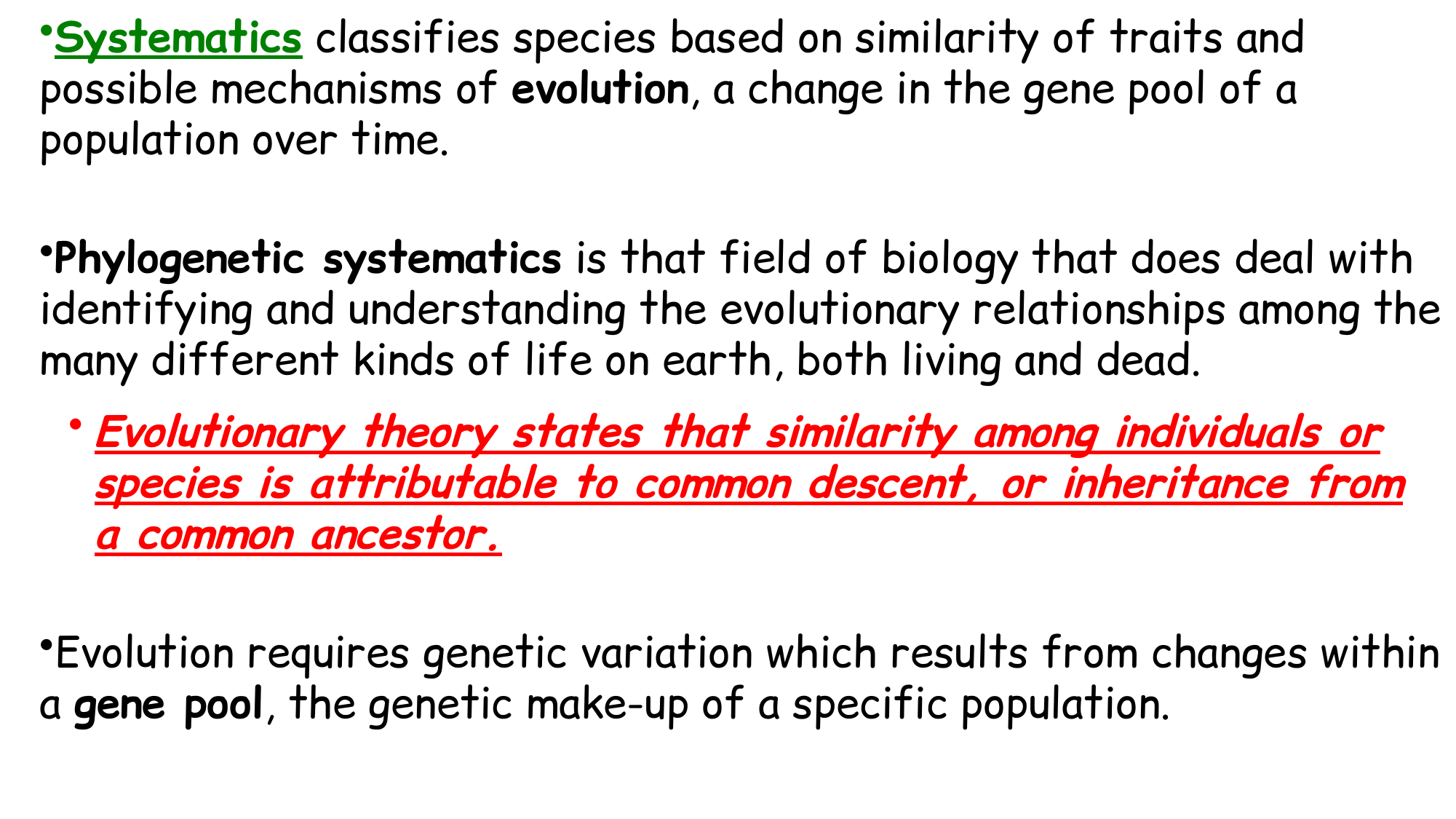

Systematics classifies species based on similarity of traits and possible mechanisms of evolution, a change in the gene pool of a population over time.

Phylogenetic systematics is that field of biology that does deal with identifying and understanding the evolutionary relationships among the many different kinds of life on earth, both living and dead.
Evolutionary theory states that similarity among individuals or species is attributable to common descent, or inheritance from a common ancestor.

Evolution requires genetic variation which results from changes within a gene pool, the genetic make-up of a specific population.